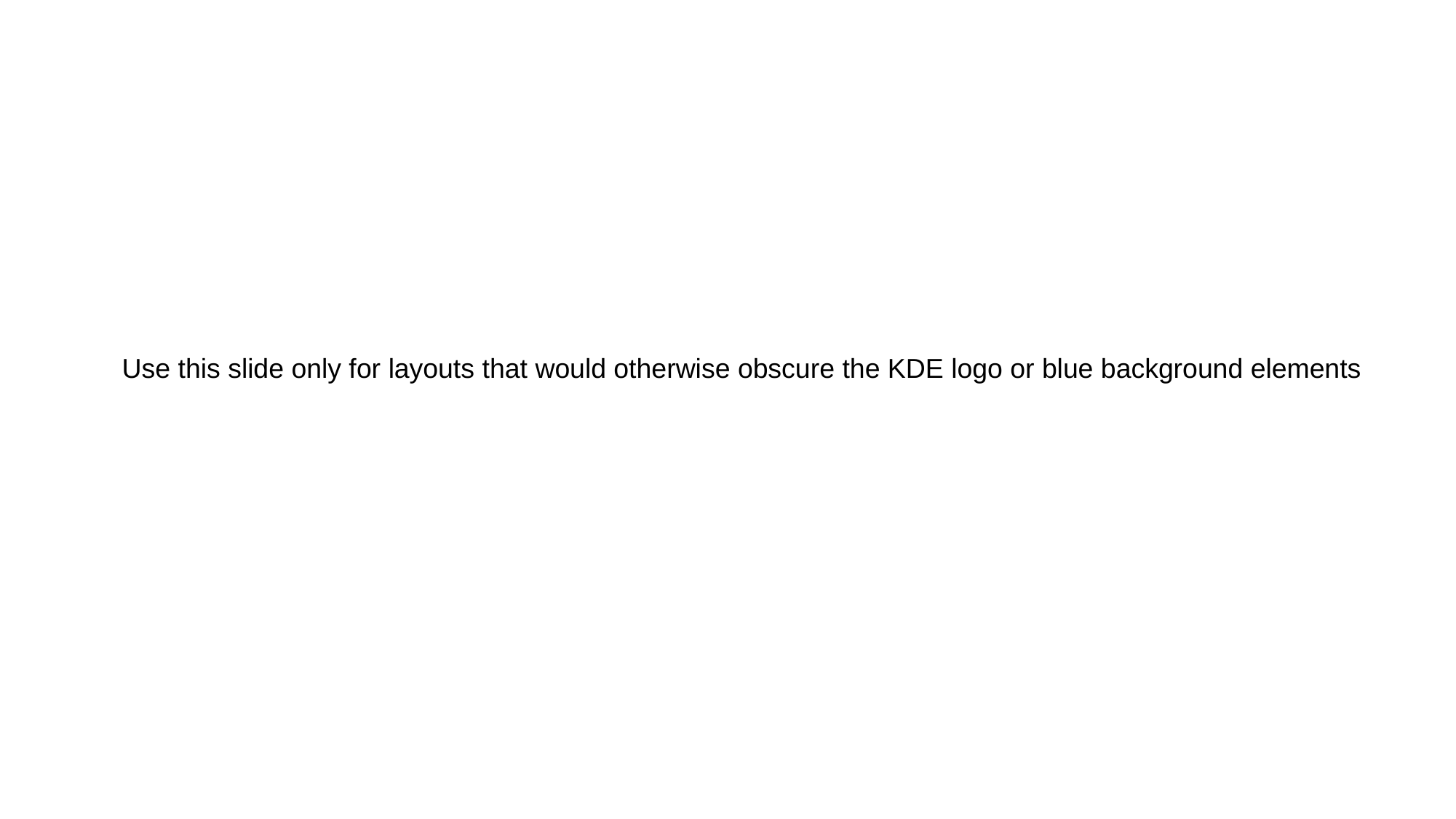

Use this slide only for layouts that would otherwise obscure the KDE logo or blue background elements